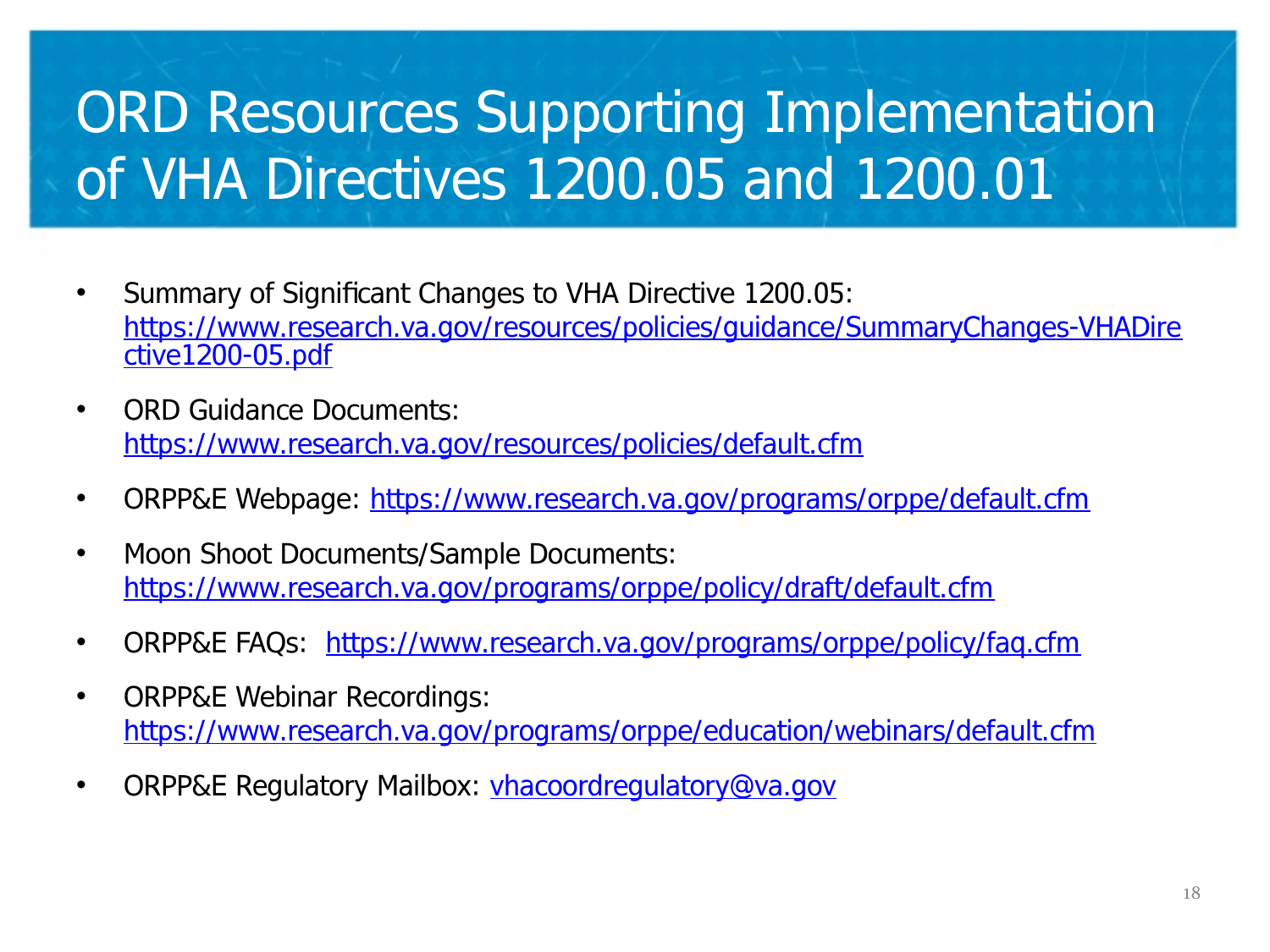

# ORD Resources Supporting Implementation of VHA Directives 1200.05 and 1200.01
Summary of Significant Changes to VHA Directive 1200.05:  https://www.research.va.gov/resources/policies/guidance/SummaryChanges-VHADirective1200-05.pdf
ORD Guidance Documents:  https://www.research.va.gov/resources/policies/default.cfm
ORPP&E Webpage: https://www.research.va.gov/programs/orppe/default.cfm
Moon Shoot Documents/Sample Documents:  https://www.research.va.gov/programs/orppe/policy/draft/default.cfm
ORPP&E FAQs:  https://www.research.va.gov/programs/orppe/policy/faq.cfm
ORPP&E Webinar Recordings:  https://www.research.va.gov/programs/orppe/education/webinars/default.cfm
ORPP&E Regulatory Mailbox: vhacoordregulatory@va.gov